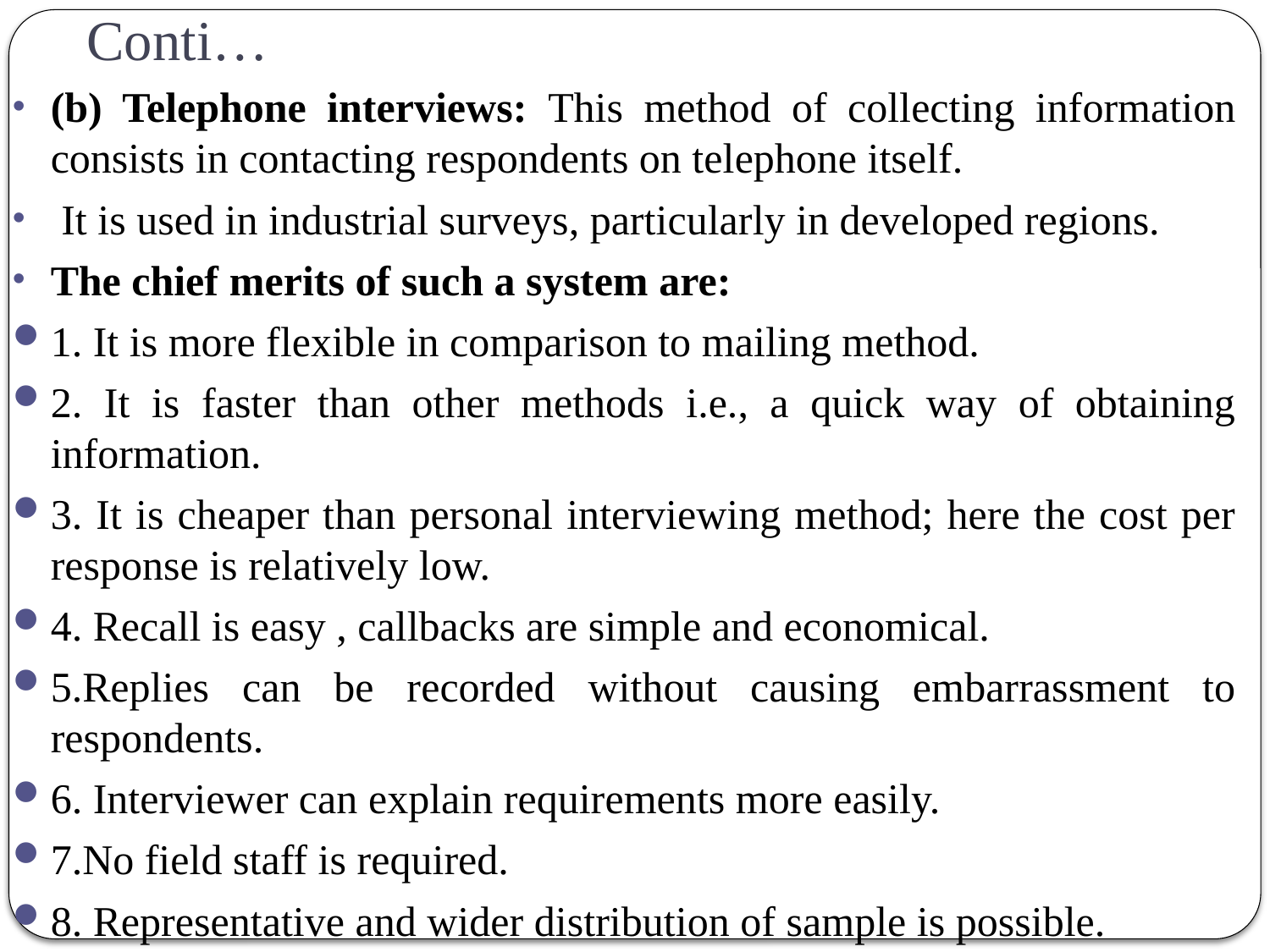

# Conti…
(b) Telephone interviews: This method of collecting information consists in contacting respondents on telephone itself.
 It is used in industrial surveys, particularly in developed regions.
The chief merits of such a system are:
1. It is more flexible in comparison to mailing method.
2. It is faster than other methods i.e., a quick way of obtaining information.
3. It is cheaper than personal interviewing method; here the cost per response is relatively low.
4. Recall is easy , callbacks are simple and economical.
5.Replies can be recorded without causing embarrassment to respondents.
6. Interviewer can explain requirements more easily.
7.No field staff is required.
8. Representative and wider distribution of sample is possible.